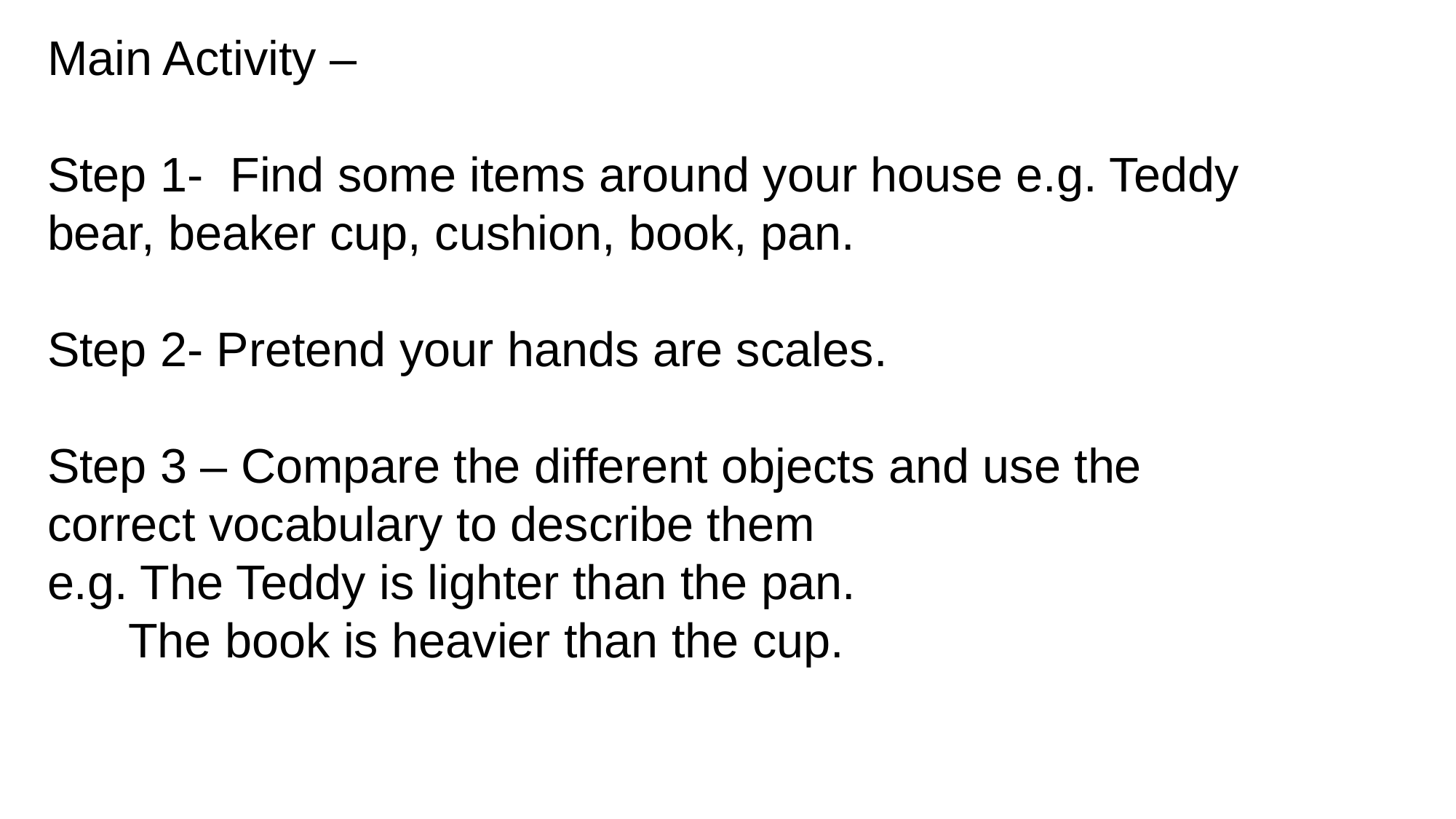

Main Activity –

Step 1-  Find some items around your house e.g. Teddy bear, beaker cup, cushion, book, pan.

Step 2- Pretend your hands are scales.

Step 3 – Compare the different objects and use the correct vocabulary to describe them
e.g. The Teddy is lighter than the pan.
      The book is heavier than the cup.